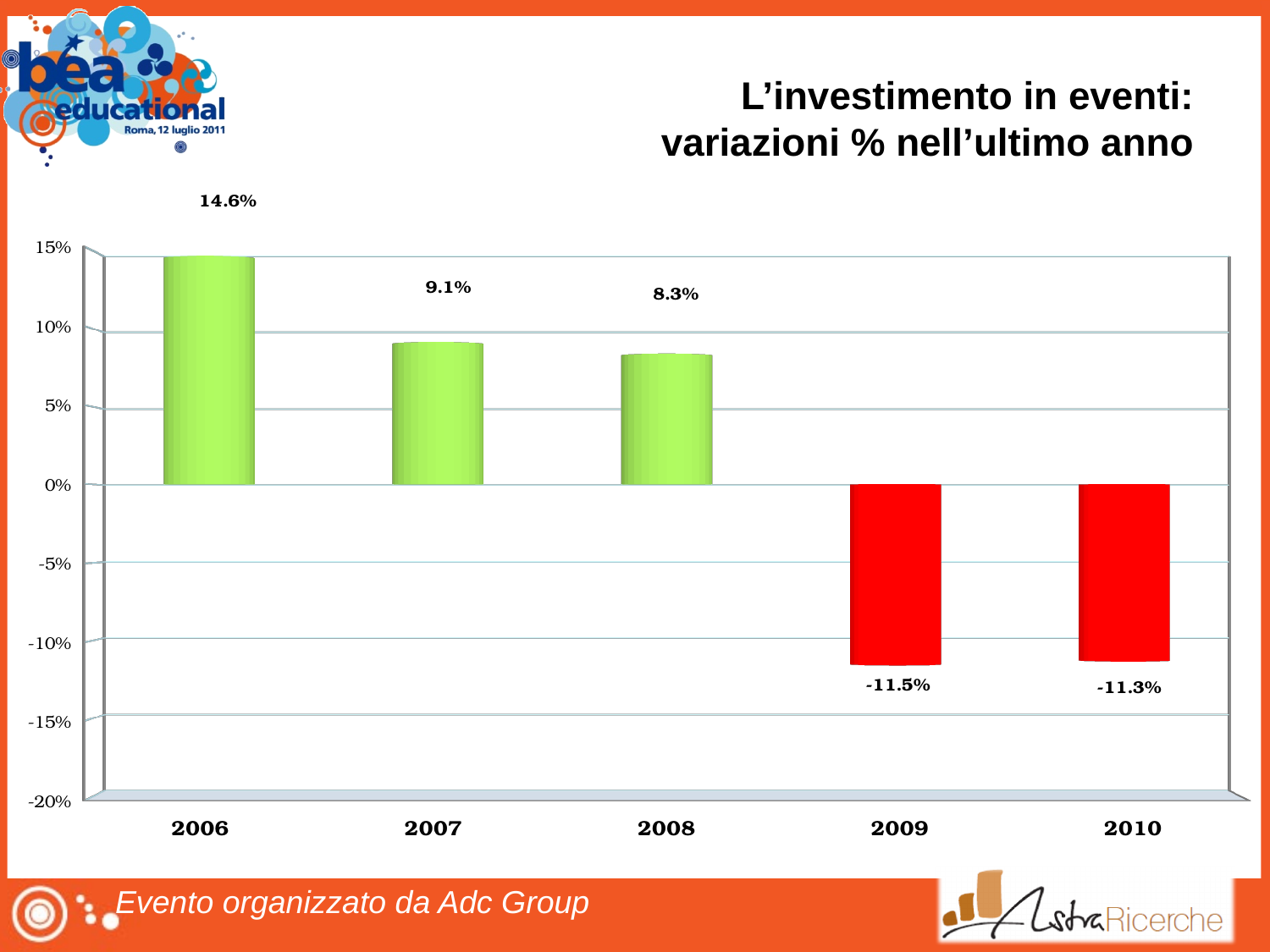

# L’investimento in eventi: variazioni % nell’ultimo anno

[unsupported chart]